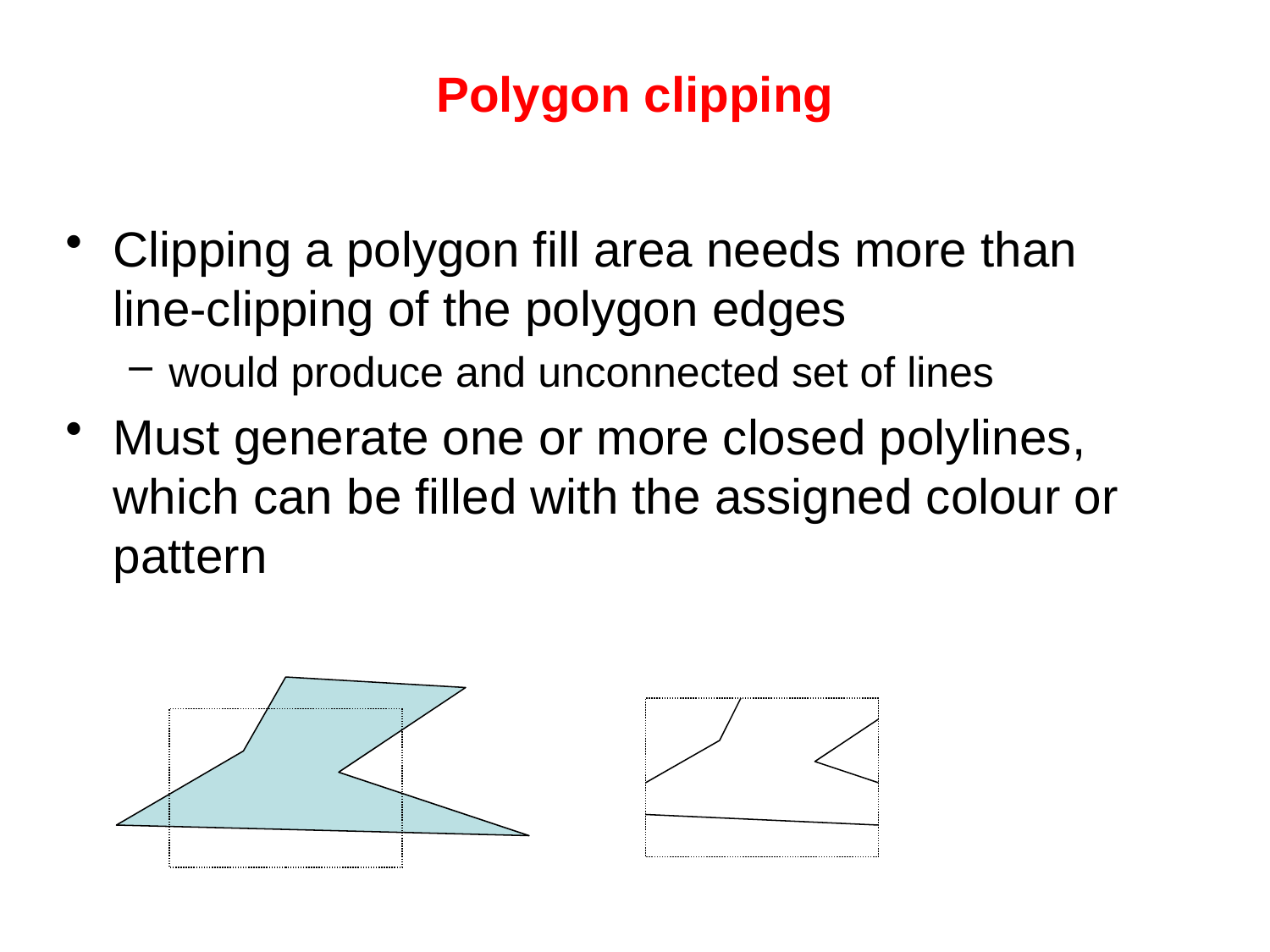

# Polygon clipping
Clipping a polygon fill area needs more than line-clipping of the polygon edges
would produce and unconnected set of lines
Must generate one or more closed polylines, which can be filled with the assigned colour or pattern